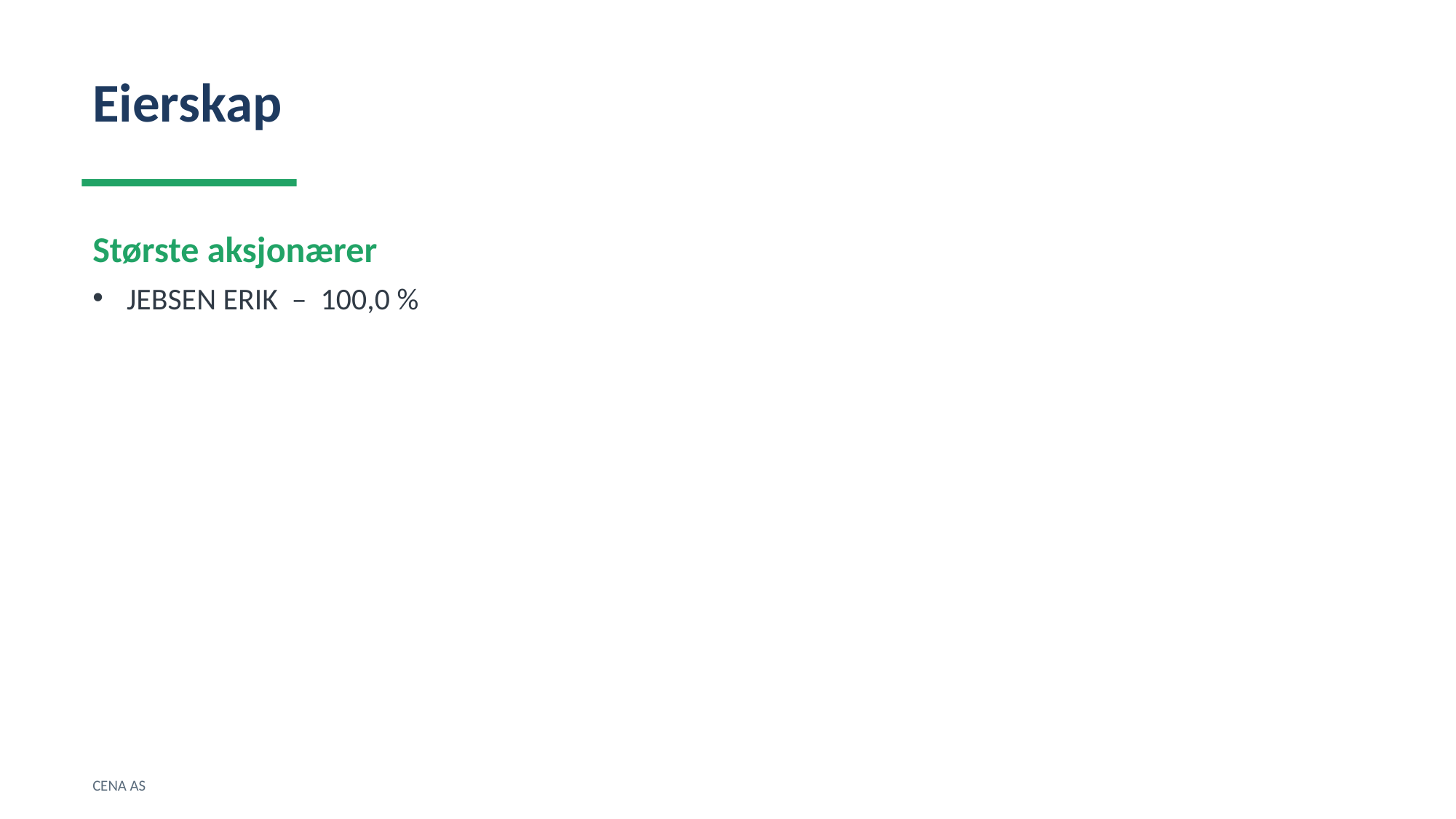

Eierskap

Største aksjonærer
JEBSEN ERIK  –  100,0 %
CENA AS